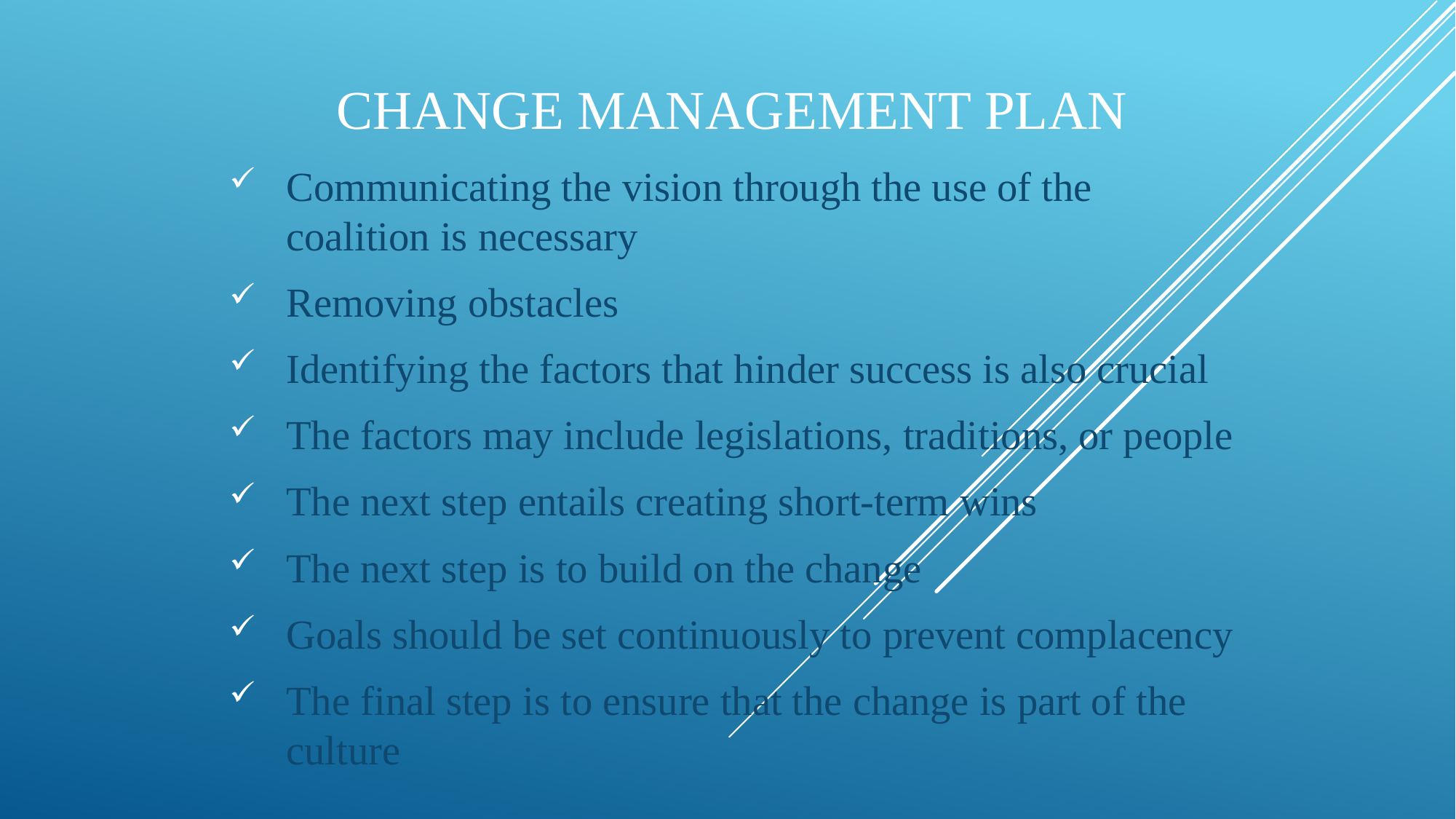

# Change Management Plan
Communicating the vision through the use of the coalition is necessary
Removing obstacles
Identifying the factors that hinder success is also crucial
The factors may include legislations, traditions, or people
The next step entails creating short-term wins
The next step is to build on the change
Goals should be set continuously to prevent complacency
The final step is to ensure that the change is part of the culture